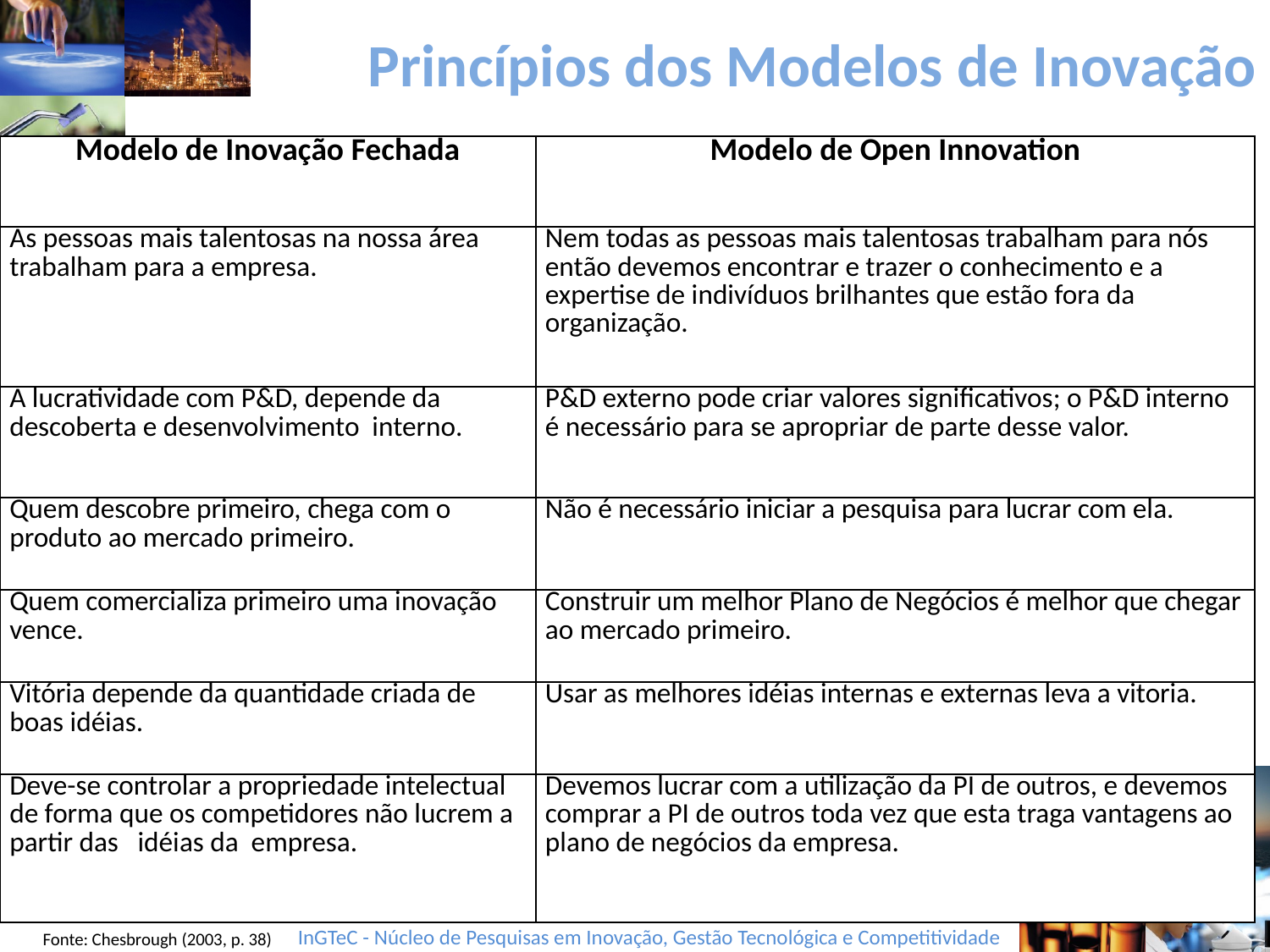

# Princípios dos Modelos de Inovação
| Modelo de Inovação Fechada | Modelo de Open Innovation |
| --- | --- |
| As pessoas mais talentosas na nossa área trabalham para a empresa. | Nem todas as pessoas mais talentosas trabalham para nós então devemos encontrar e trazer o conhecimento e a expertise de indivíduos brilhantes que estão fora da organização. |
| A lucratividade com P&D, depende da descoberta e desenvolvimento interno. | P&D externo pode criar valores significativos; o P&D interno é necessário para se apropriar de parte desse valor. |
| Quem descobre primeiro, chega com o produto ao mercado primeiro. | Não é necessário iniciar a pesquisa para lucrar com ela. |
| Quem comercializa primeiro uma inovação vence. | Construir um melhor Plano de Negócios é melhor que chegar ao mercado primeiro. |
| Vitória depende da quantidade criada de boas idéias. | Usar as melhores idéias internas e externas leva a vitoria. |
| Deve-se controlar a propriedade intelectual de forma que os competidores não lucrem a partir das idéias da empresa. | Devemos lucrar com a utilização da PI de outros, e devemos comprar a PI de outros toda vez que esta traga vantagens ao plano de negócios da empresa. |
Fonte: Chesbrough (2003, p. 38)